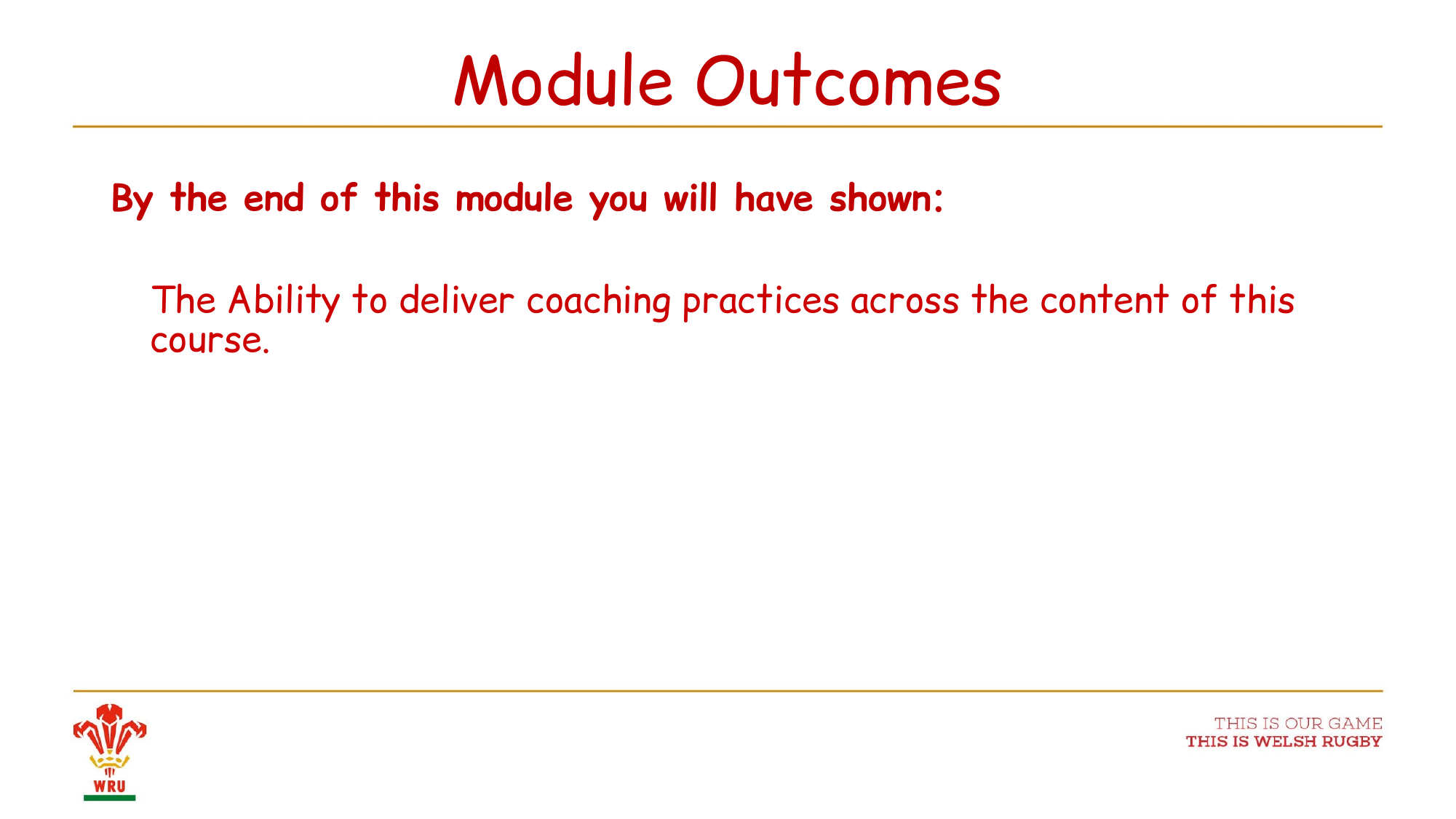

# Module Outcomes
By the end of this module you will have shown:

	The Ability to deliver coaching practices across the content of this course.